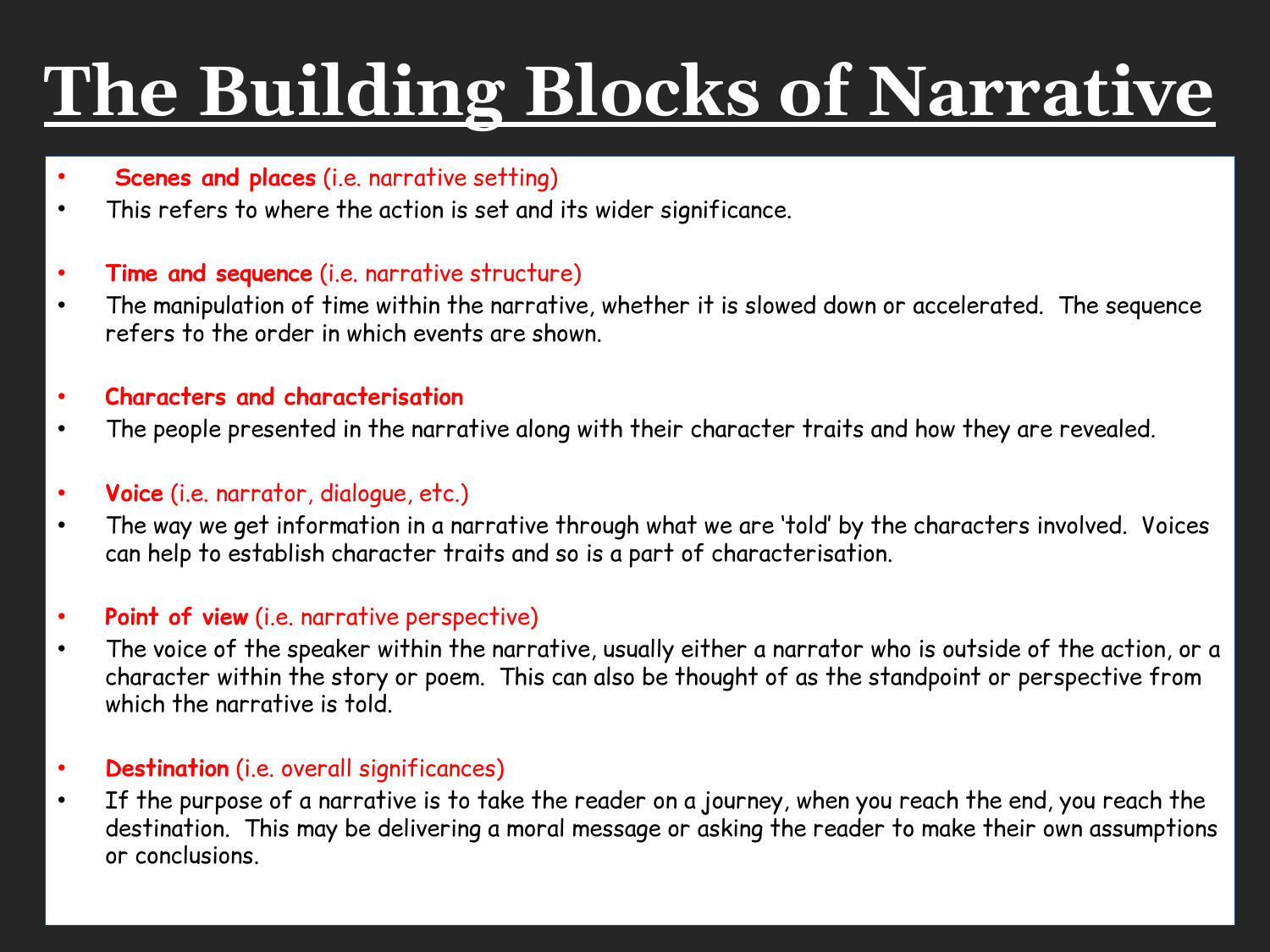

# The Building Blocks of Narrative
 Scenes and places (i.e. narrative setting)
This refers to where the action is set and its wider significance.

Time and sequence (i.e. narrative structure)
The manipulation of time within the narrative, whether it is slowed down or accelerated.  The sequence refers to the order in which events are shown.

Characters and characterisation
The people presented in the narrative along with their character traits and how they are revealed.

Voice (i.e. narrator, dialogue, etc.)
The way we get information in a narrative through what we are ‘told’ by the characters involved.  Voices can help to establish character traits and so is a part of characterisation.

Point of view (i.e. narrative perspective)
The voice of the speaker within the narrative, usually either a narrator who is outside of the action, or a character within the story or poem.  This can also be thought of as the standpoint or perspective from which the narrative is told.

Destination (i.e. overall significances)
If the purpose of a narrative is to take the reader on a journey, when you reach the end, you reach the destination.  This may be delivering a moral message or asking the reader to make their own assumptions or conclusions.